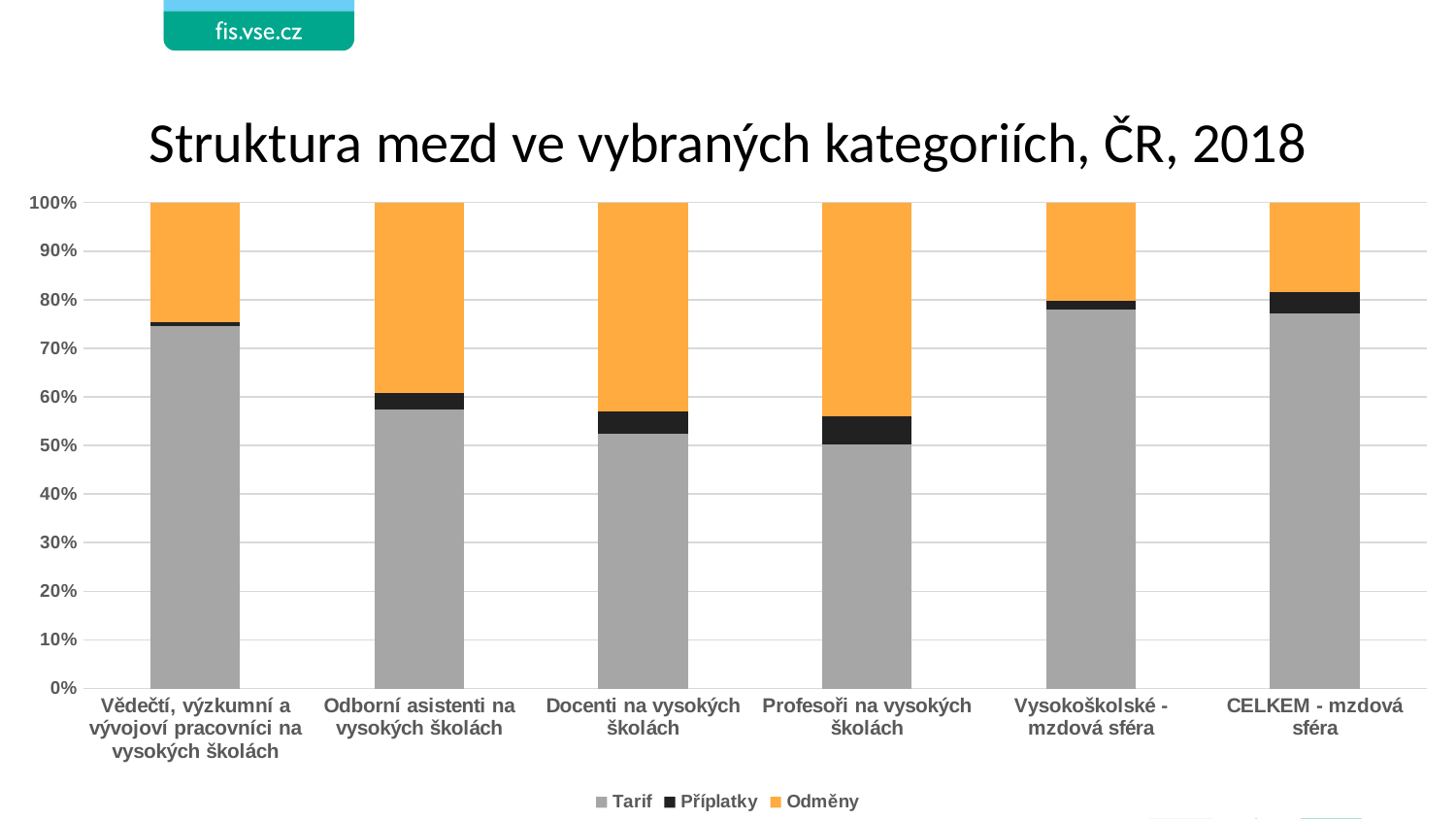

# Struktura mezd ve vybraných kategoriích, ČR, 2018

### Chart

| Category | Tarif | Příplatky | Odměny |
|---|---|---|---|
| Vědečtí, výzkumní a vývojoví pracovníci na vysokých školách | 0.7463314753725401 | 0.006711409395973155 | 0.2469571152314868 |
| Odborní asistenti na vysokých školách | 0.5739783936120245 | 0.033466416157820575 | 0.392555190230155 |
| Docenti na vysokých školách | 0.5248385202583676 | 0.04439224897240164 | 0.43076923076923074 |
| Profesoři na vysokých školách | 0.5031187477933389 | 0.057078969047899254 | 0.4398022831587619 |
| Vysokoškolské - mzdová sféra | 0.780020069126993 | 0.018619690043483107 | 0.20136024082952392 |
| CELKEM - mzdová sféra | 0.7723768018773047 | 0.04402726561626997 | 0.18359593250642528 |